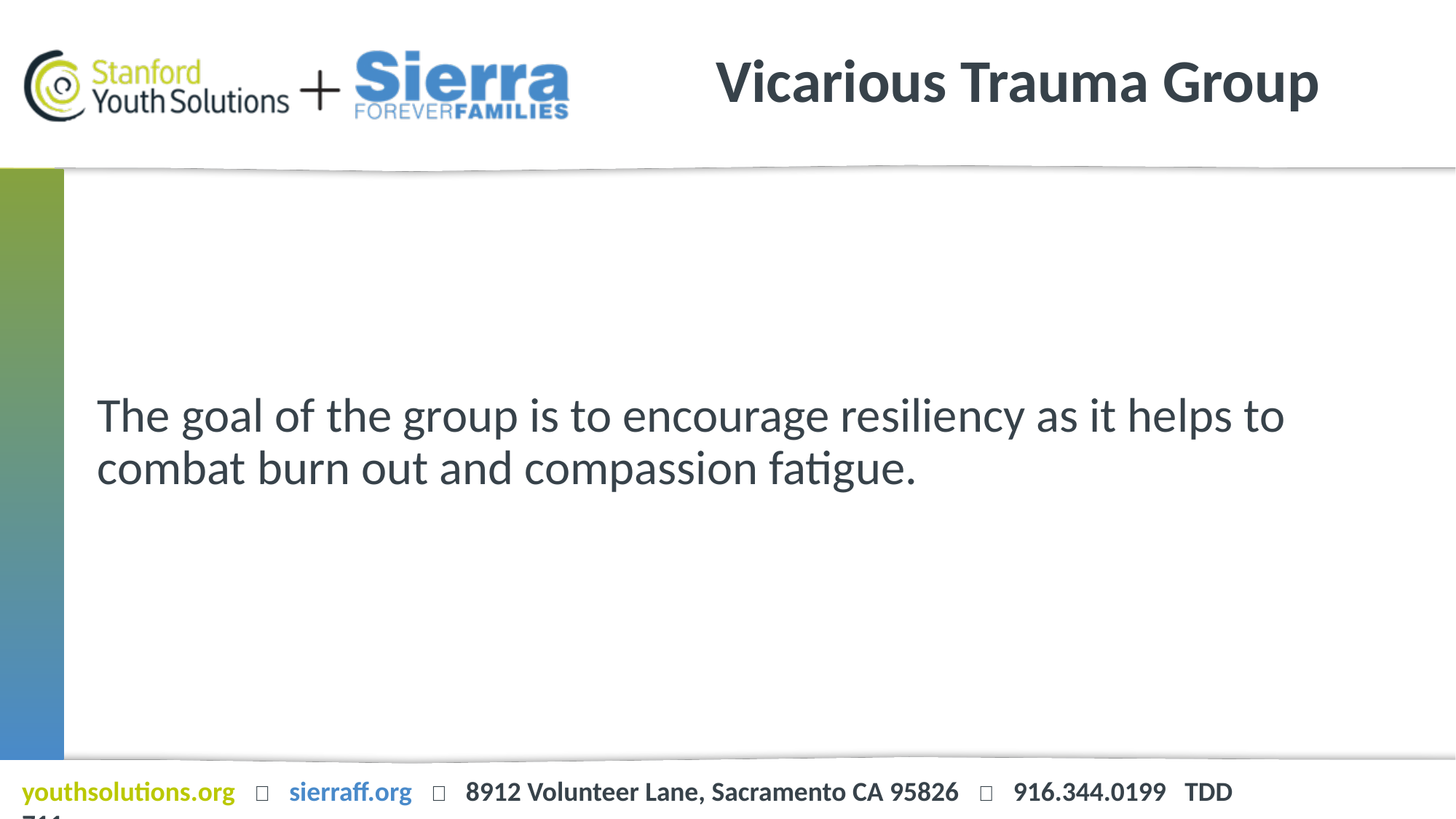

# Vicarious Trauma Group

The goal of the group is to encourage resiliency as it helps to combat burn out and compassion fatigue.